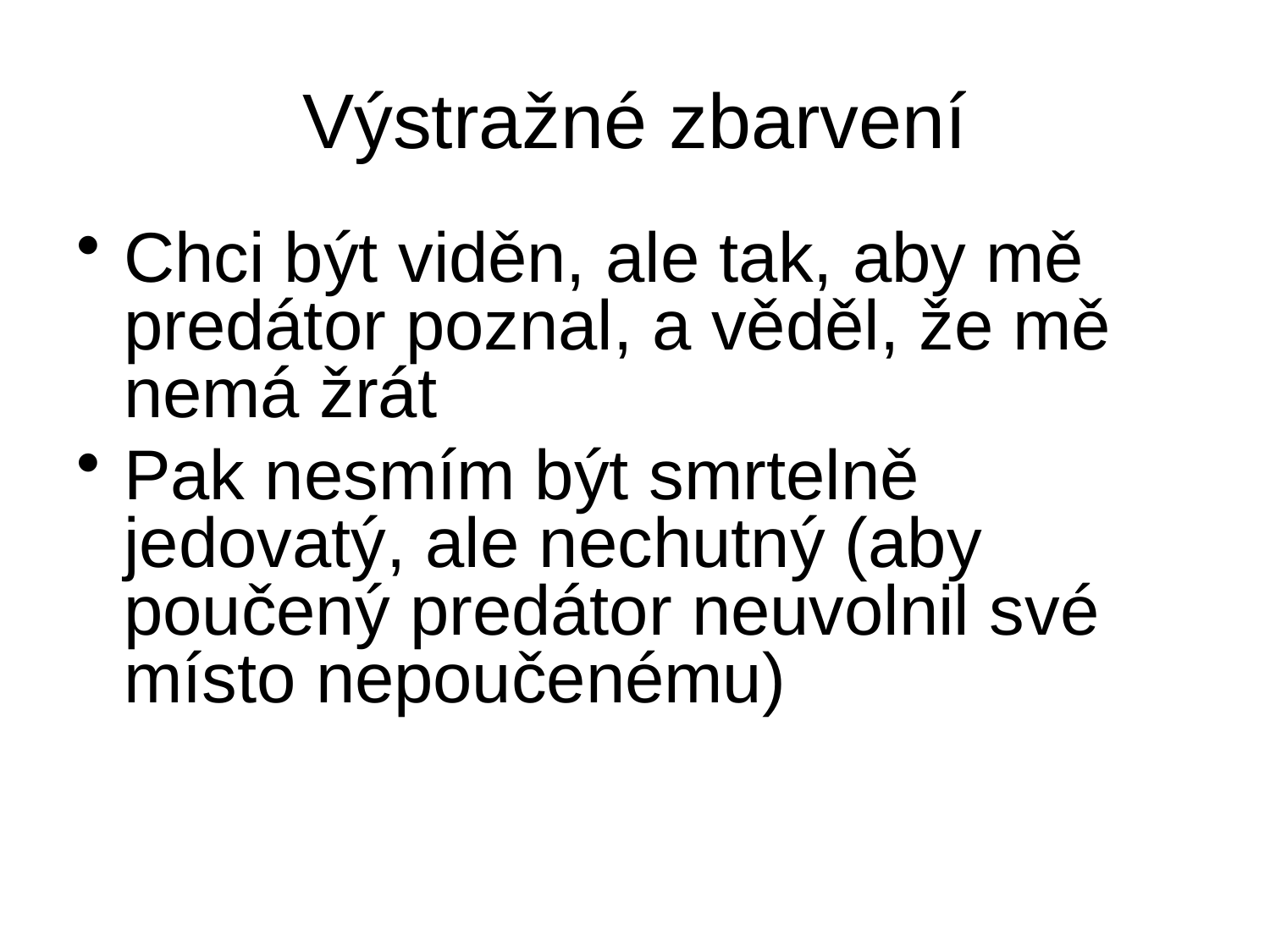

# Výstražné zbarvení
Chci být viděn, ale tak, aby mě predátor poznal, a věděl, že mě nemá žrát
Pak nesmím být smrtelně jedovatý, ale nechutný (aby poučený predátor neuvolnil své místo nepoučenému)